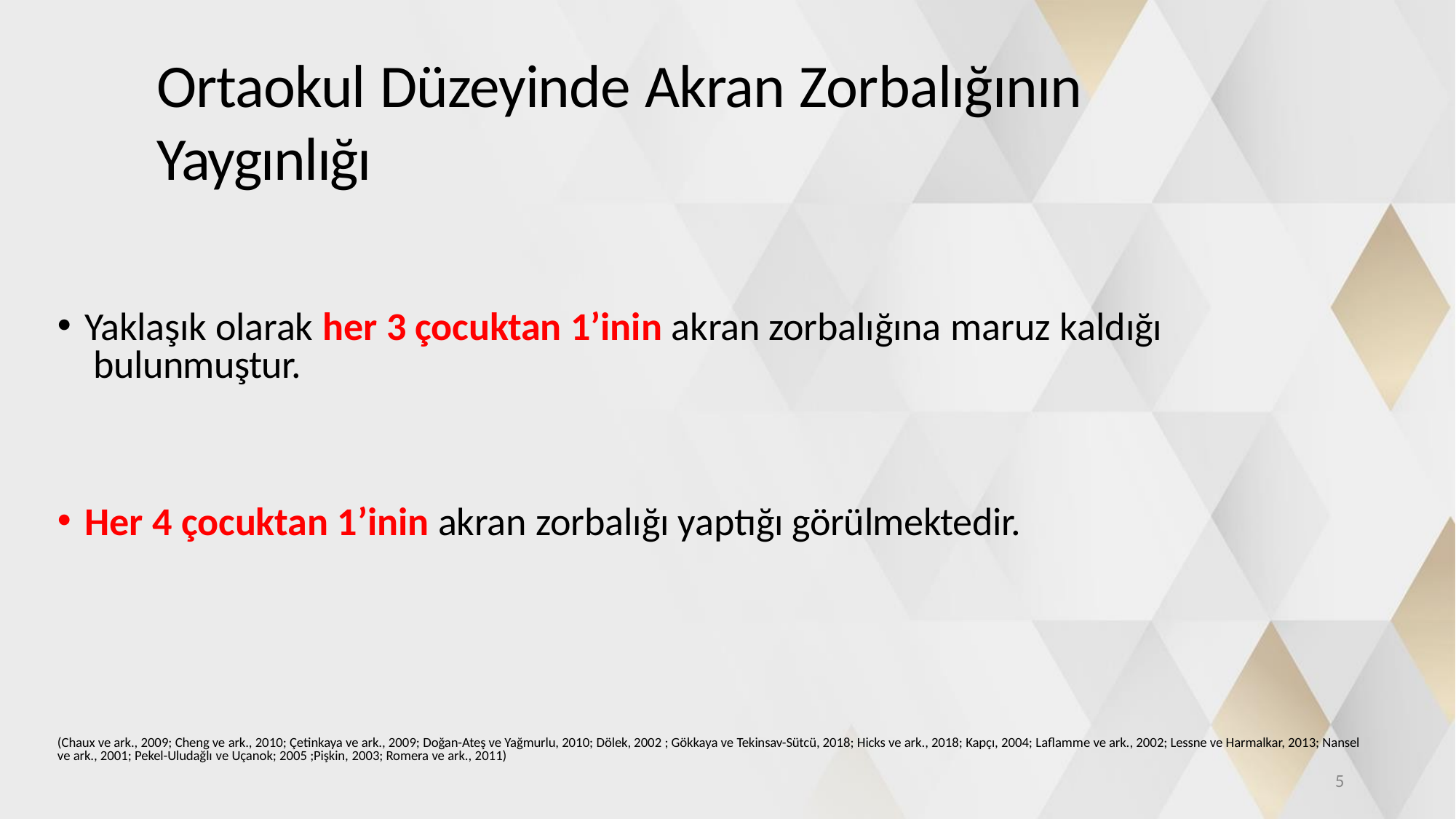

# Ortaokul Düzeyinde Akran Zorbalığının Yaygınlığı
Yaklaşık olarak her 3 çocuktan 1’inin akran zorbalığına maruz kaldığı  bulunmuştur.

Her 4 çocuktan 1’inin akran zorbalığı yaptığı görülmektedir.
(Chaux ve ark., 2009; Cheng ve ark., 2010; Çetinkaya ve ark., 2009; Doğan-Ateş ve Yağmurlu, 2010; Dölek, 2002 ; Gökkaya ve Tekinsav-Sütcü, 2018; Hicks ve ark., 2018; Kapçı, 2004; Laflamme ve ark., 2002; Lessne ve Harmalkar, 2013; Nansel  ve ark., 2001; Pekel-Uludağlı ve Uçanok; 2005 ;Pişkin, 2003; Romera ve ark., 2011)
5